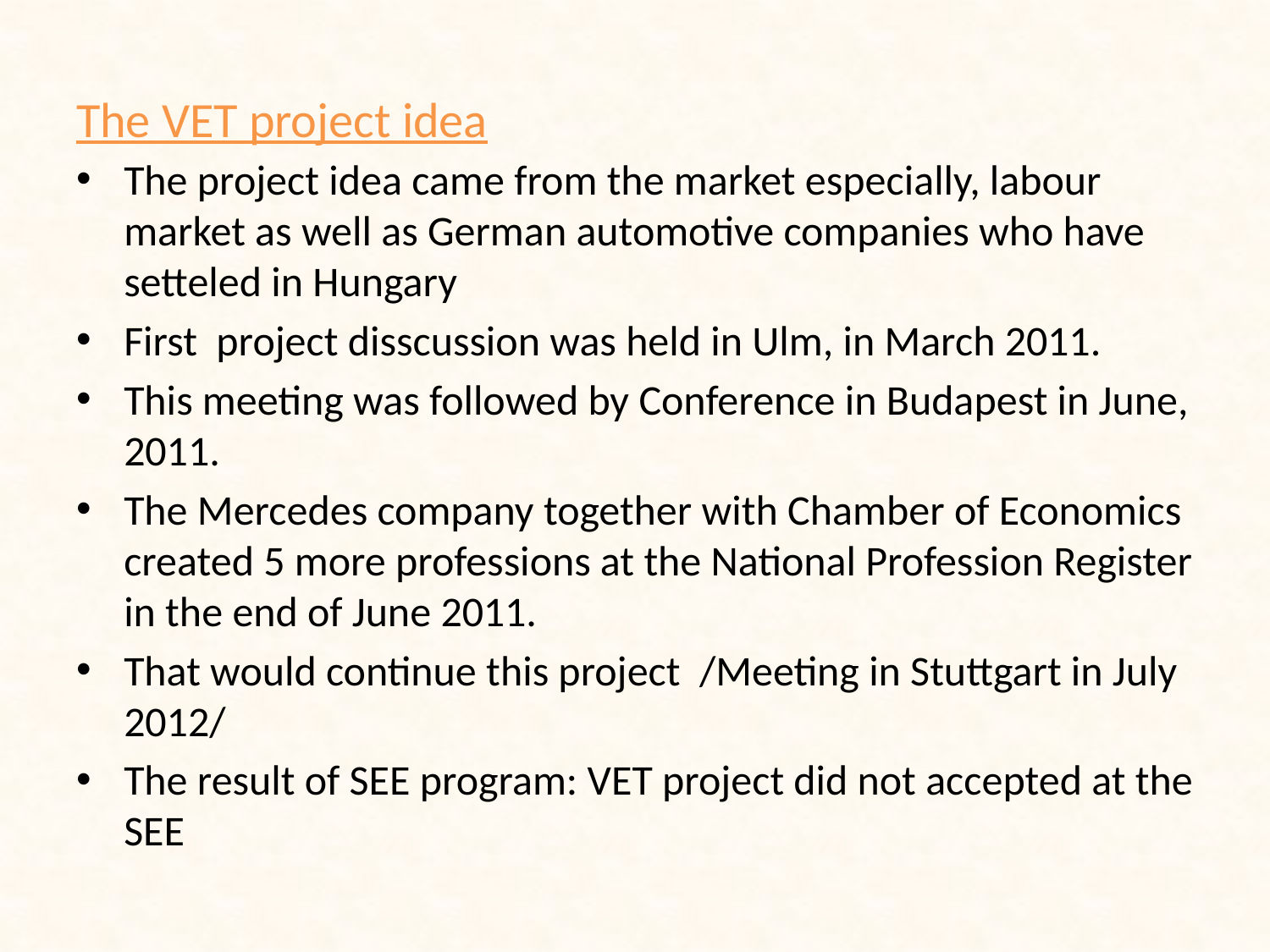

# The VET project idea
The project idea came from the market especially, labour market as well as German automotive companies who have setteled in Hungary
First  project disscussion was held in Ulm, in March 2011.
This meeting was followed by Conference in Budapest in June, 2011.
The Mercedes company together with Chamber of Economics  created 5 more professions at the National Profession Register in the end of June 2011.
That would continue this project  /Meeting in Stuttgart in July 2012/
The result of SEE program: VET project did not accepted at the SEE